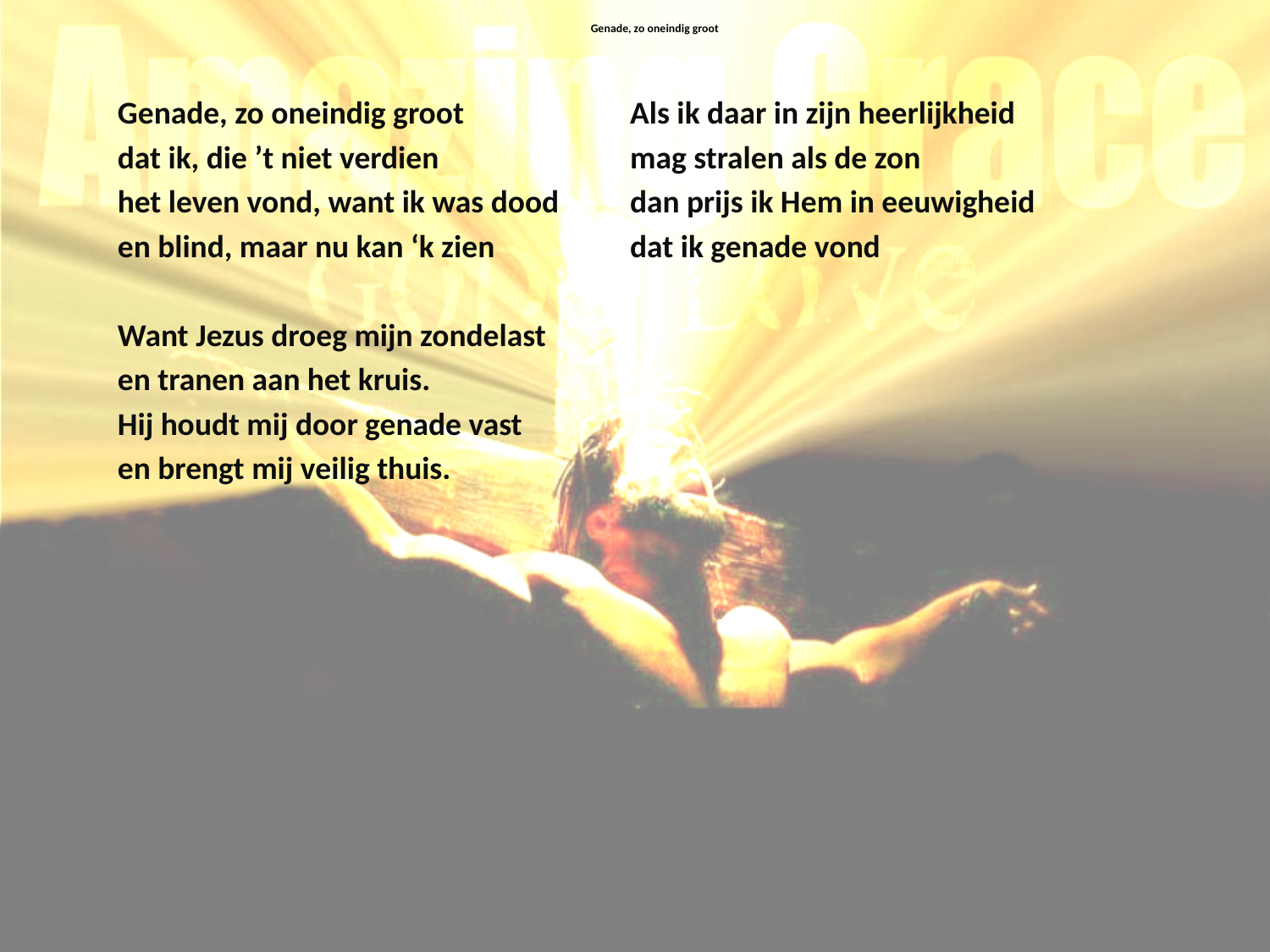

# Genade, zo oneindig groot
Genade, zo oneindig groot
dat ik, die ’t niet verdien
het leven vond, want ik was dood
en blind, maar nu kan ‘k zien

Want Jezus droeg mijn zondelast
en tranen aan het kruis.
Hij houdt mij door genade vast
en brengt mij veilig thuis.
Als ik daar in zijn heerlijkheid
mag stralen als de zon
dan prijs ik Hem in eeuwigheid
dat ik genade vond